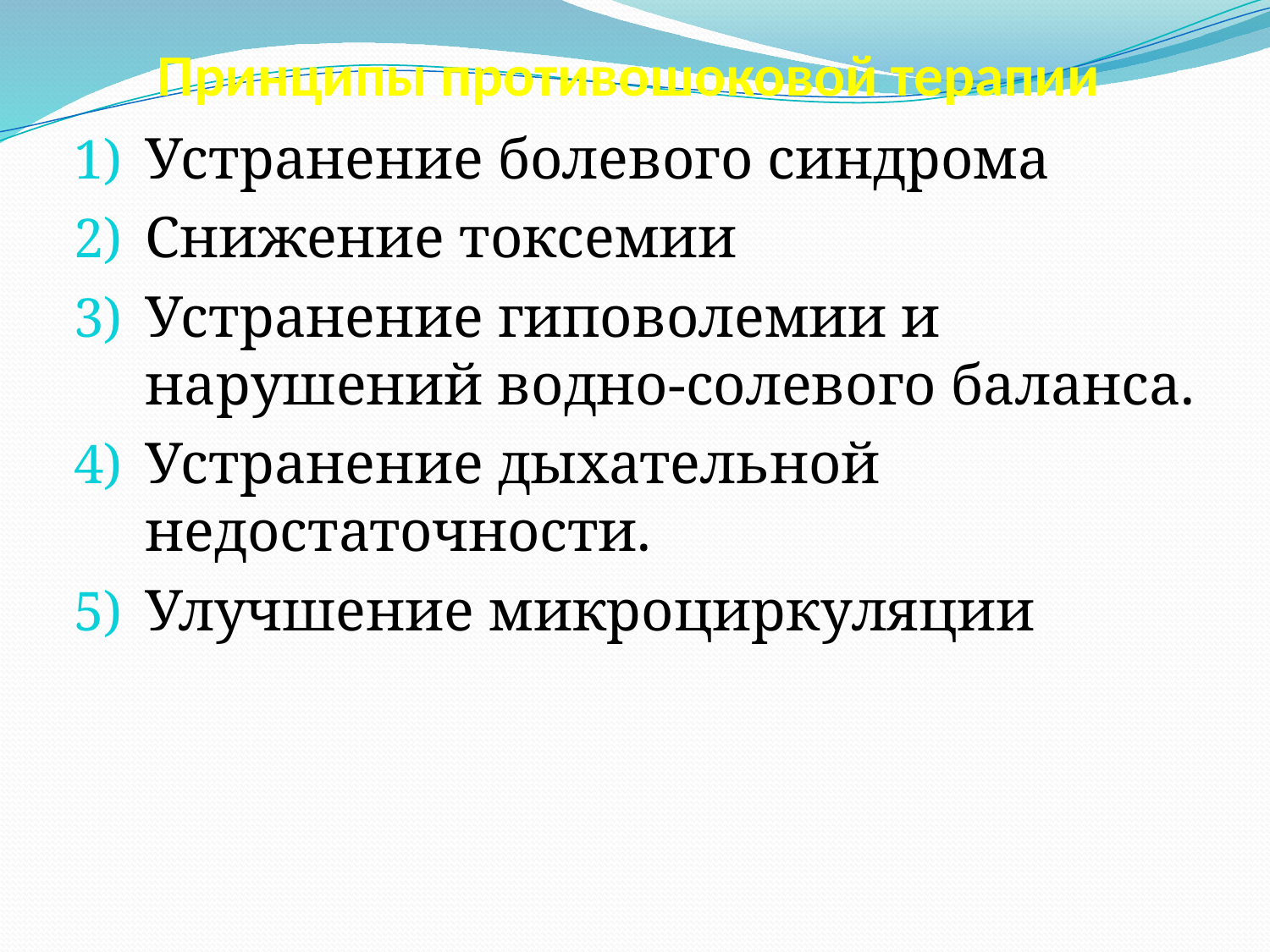

# Принципы противошоковой терапии
Устранение болевого синдрома
Снижение токсемии
Устранение гиповолемии и нарушений водно-солевого баланса.
Устранение дыхательной недостаточности.
Улучшение микроциркуляции